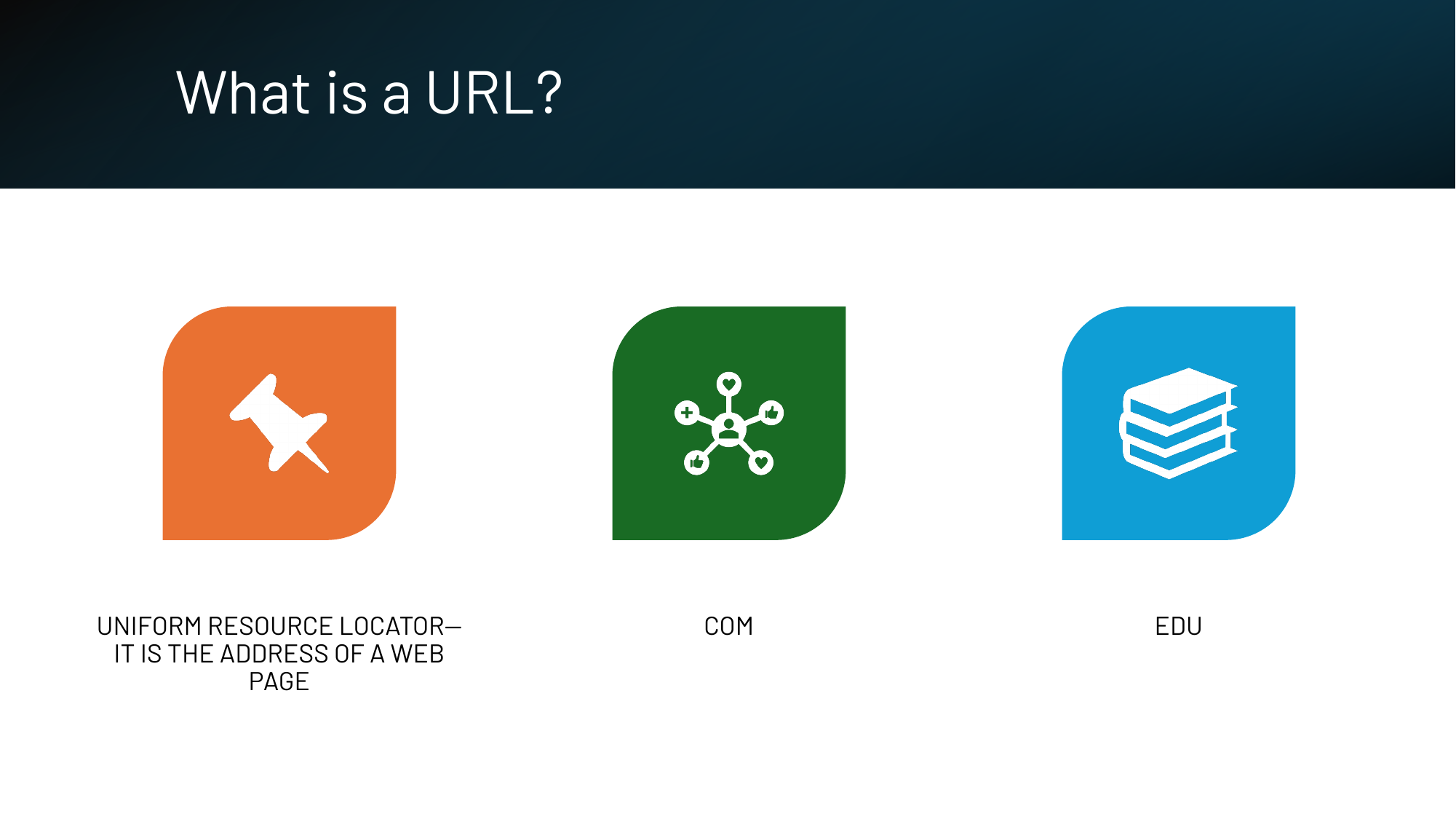

# What is a URL?
Uniform Resource Locator—it is the address of a web page
Com
Edu